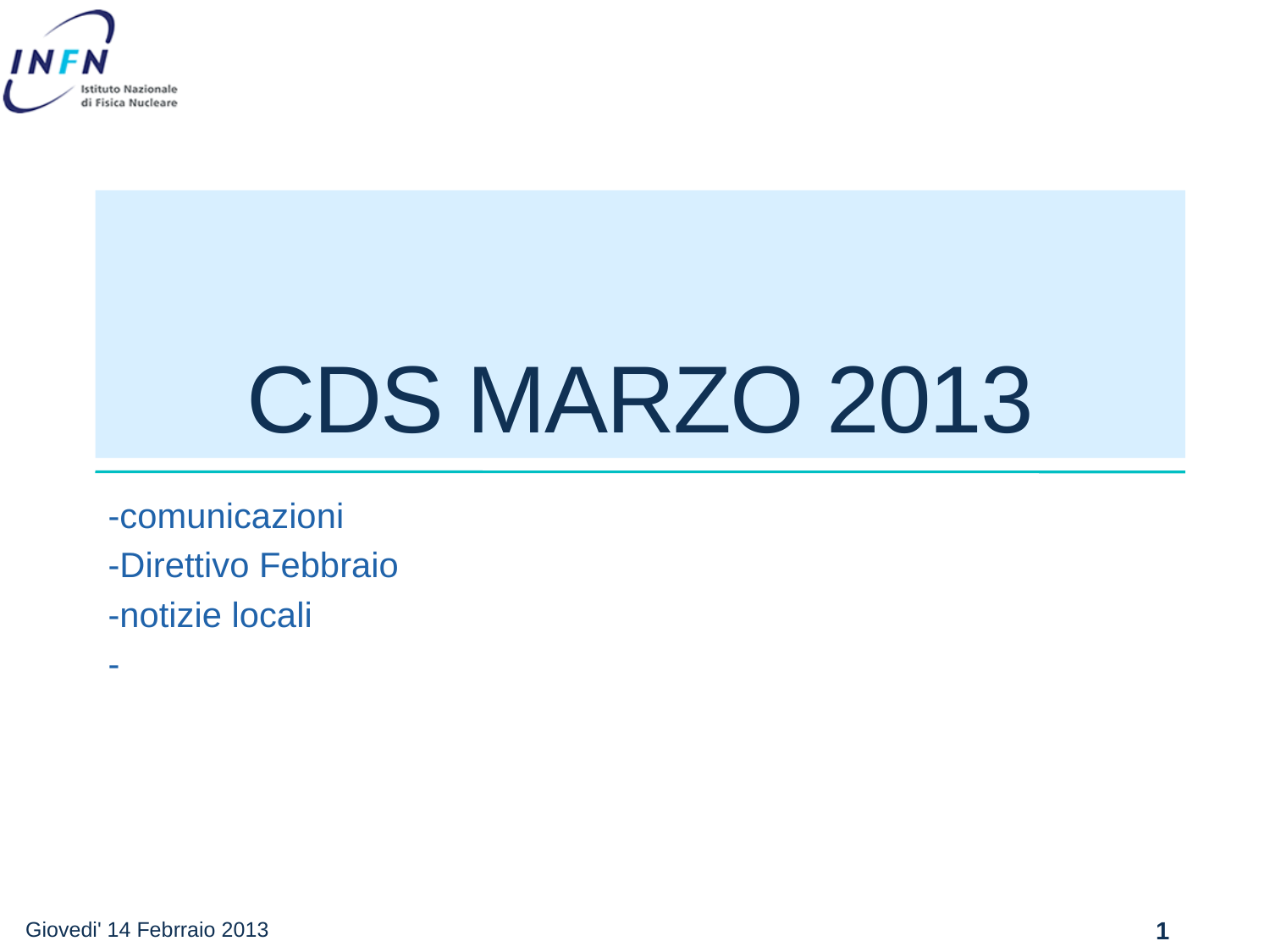

# Cds Marzo 2013
-comunicazioni
-Direttivo Febbraio
-notizie locali
-

Giovedi' 14 Febrraio 2013
1